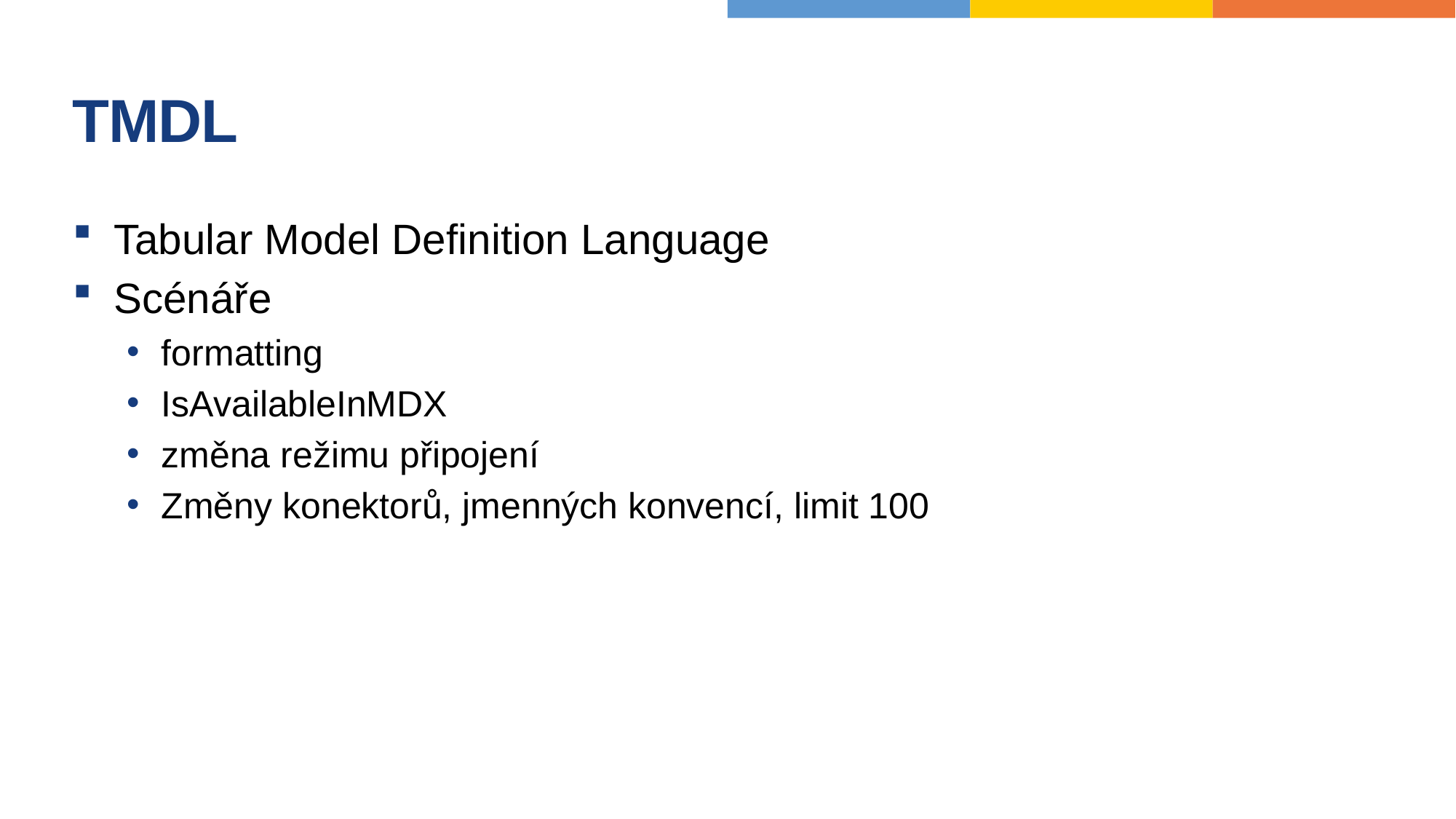

# TMDL
Tabular Model Definition Language
Scénáře
formatting
IsAvailableInMDX
změna režimu připojení
Změny konektorů, jmenných konvencí, limit 100